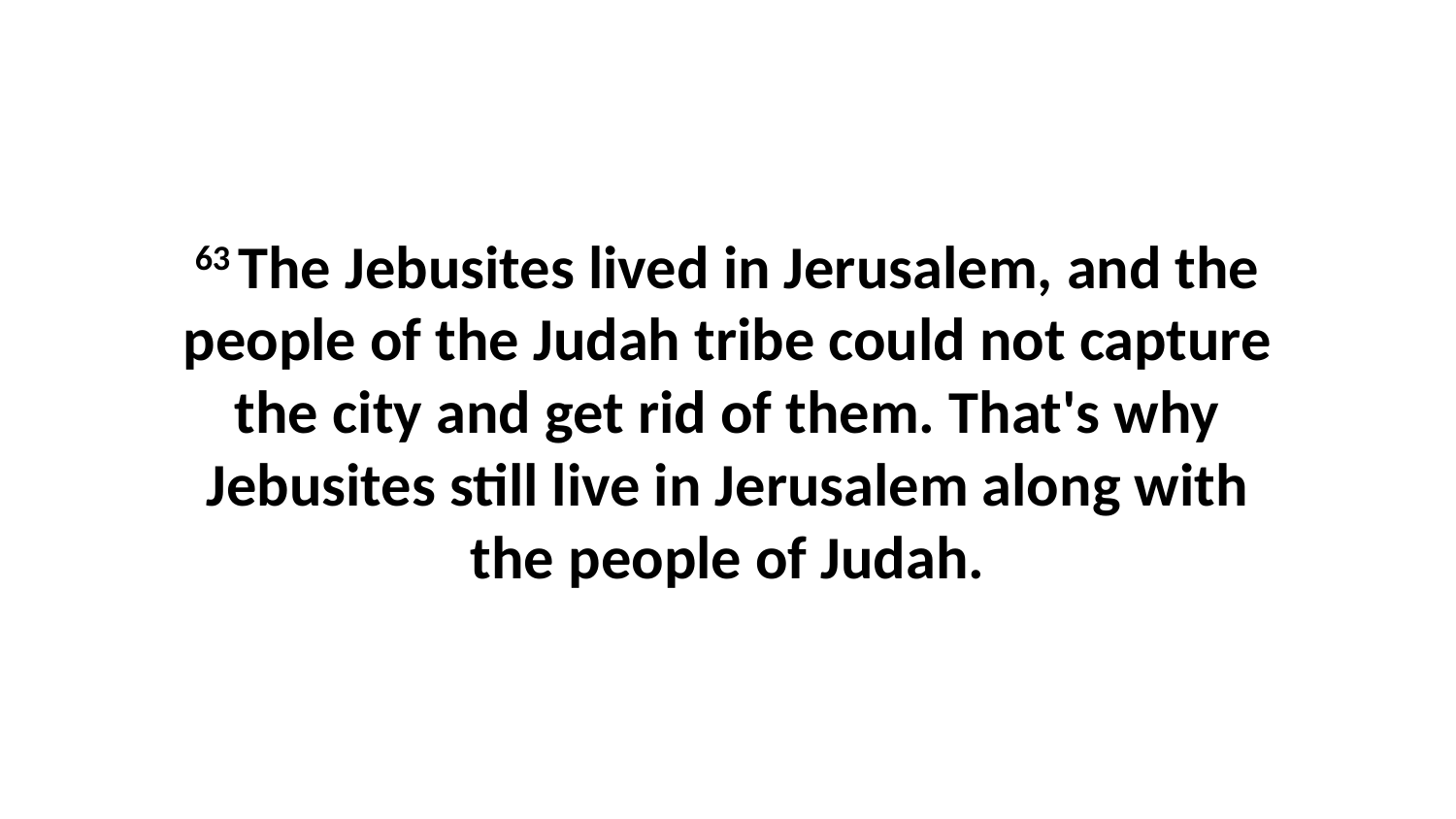

63 The Jebusites lived in Jerusalem, and the people of the Judah tribe could not capture the city and get rid of them. That's why Jebusites still live in Jerusalem along with the people of Judah.